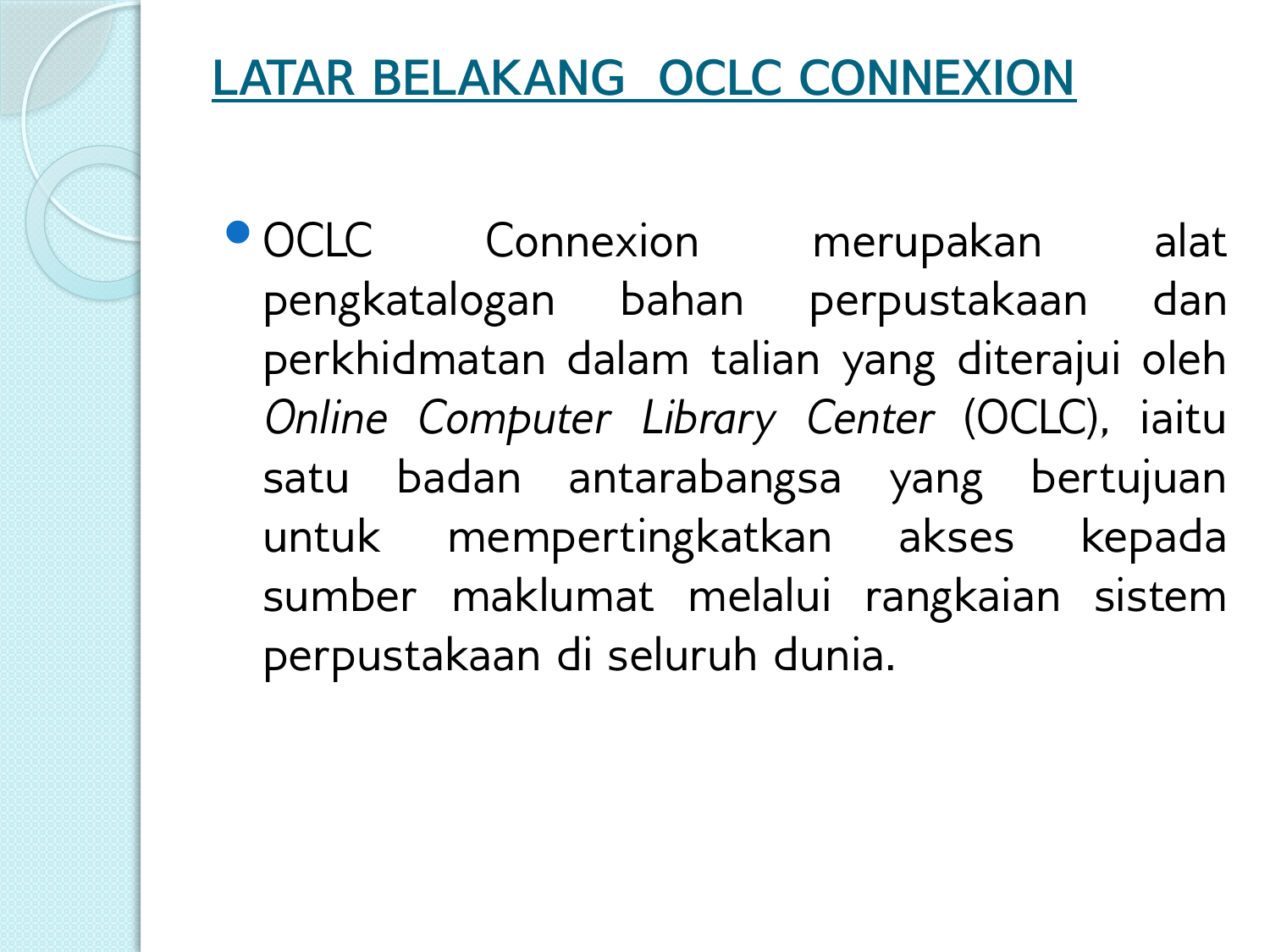

# LATAR BELAKANG  OCLC CONNEXION
OCLC Connexion merupakan alat pengkatalogan bahan perpustakaan dan perkhidmatan dalam talian yang diterajui oleh Online Computer Library Center (OCLC), iaitu satu badan antarabangsa yang bertujuan untuk mempertingkatkan akses kepada sumber maklumat melalui rangkaian sistem perpustakaan di seluruh dunia.